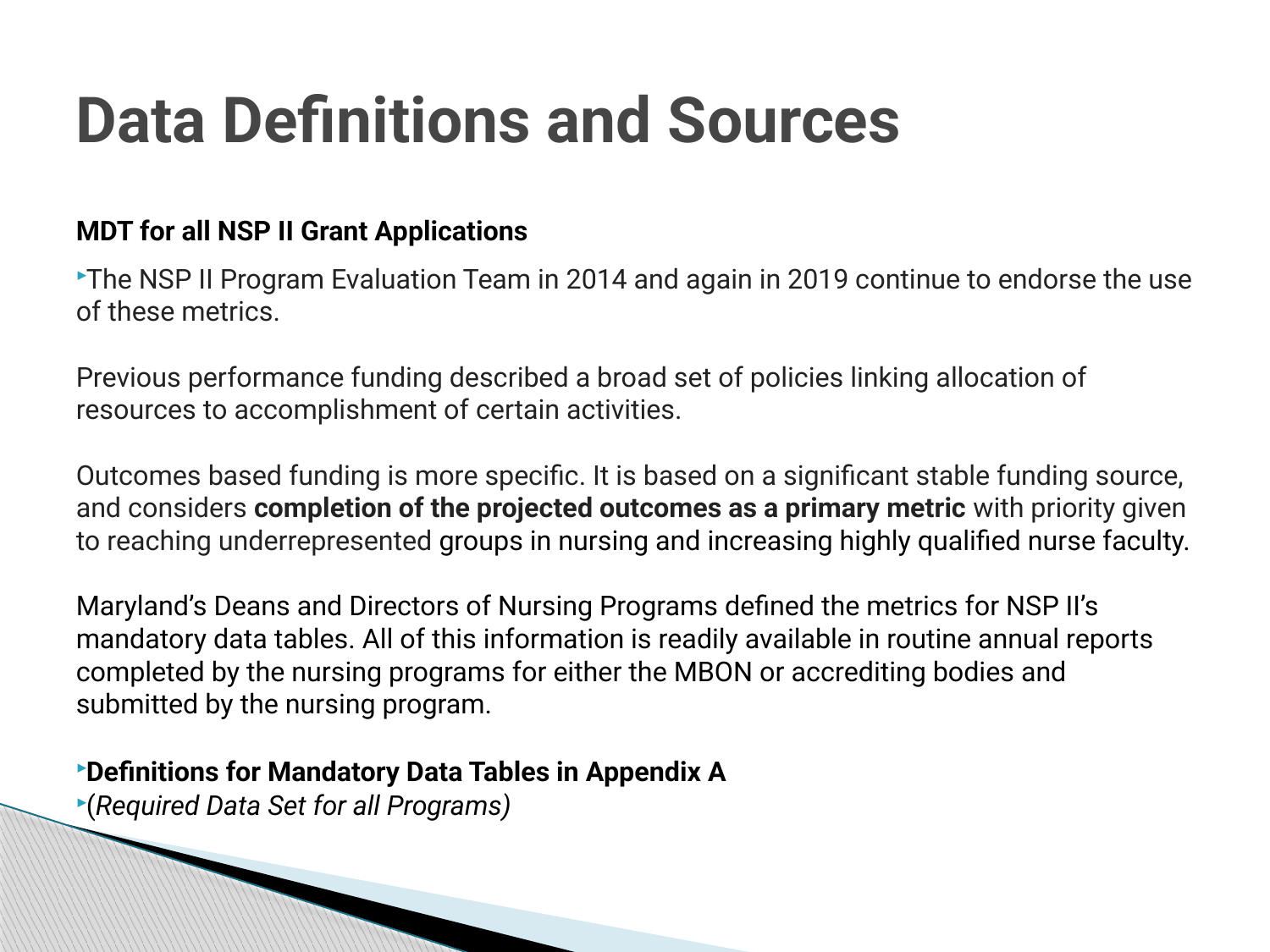

# Data Definitions and Sources
MDT for all NSP II Grant Applications
The NSP II Program Evaluation Team in 2014 and again in 2019 continue to endorse the use of these metrics.

Previous performance funding described a broad set of policies linking allocation of resources to accomplishment of certain activities.

Outcomes based funding is more specific. It is based on a significant stable funding source, and considers completion of the projected outcomes as a primary metric with priority given to reaching underrepresented groups in nursing and increasing highly qualified nurse faculty.

Maryland’s Deans and Directors of Nursing Programs defined the metrics for NSP II’s mandatory data tables. All of this information is readily available in routine annual reports completed by the nursing programs for either the MBON or accrediting bodies and submitted by the nursing program.

Definitions for Mandatory Data Tables in Appendix A
(Required Data Set for all Programs)